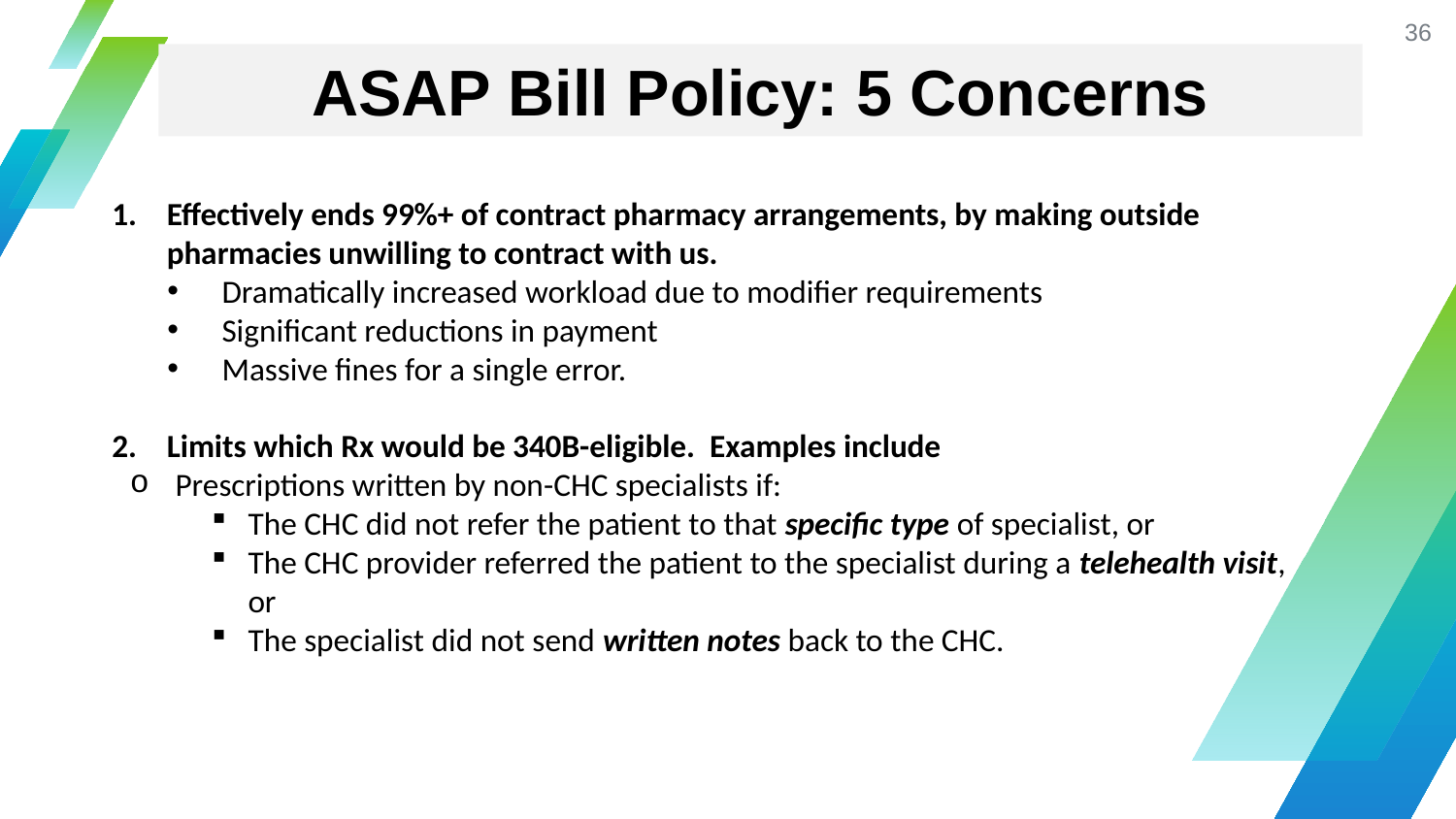

36
ASAP Bill Policy: 5 Concerns
Effectively ends 99%+ of contract pharmacy arrangements, by making outside pharmacies unwilling to contract with us.
Dramatically increased workload due to modifier requirements
Significant reductions in payment
Massive fines for a single error.

Limits which Rx would be 340B-eligible.  Examples include
Prescriptions written by non-CHC specialists if:
The CHC did not refer the patient to that specific type of specialist, or
The CHC provider referred the patient to the specialist during a telehealth visit, or
The specialist did not send written notes back to the CHC.